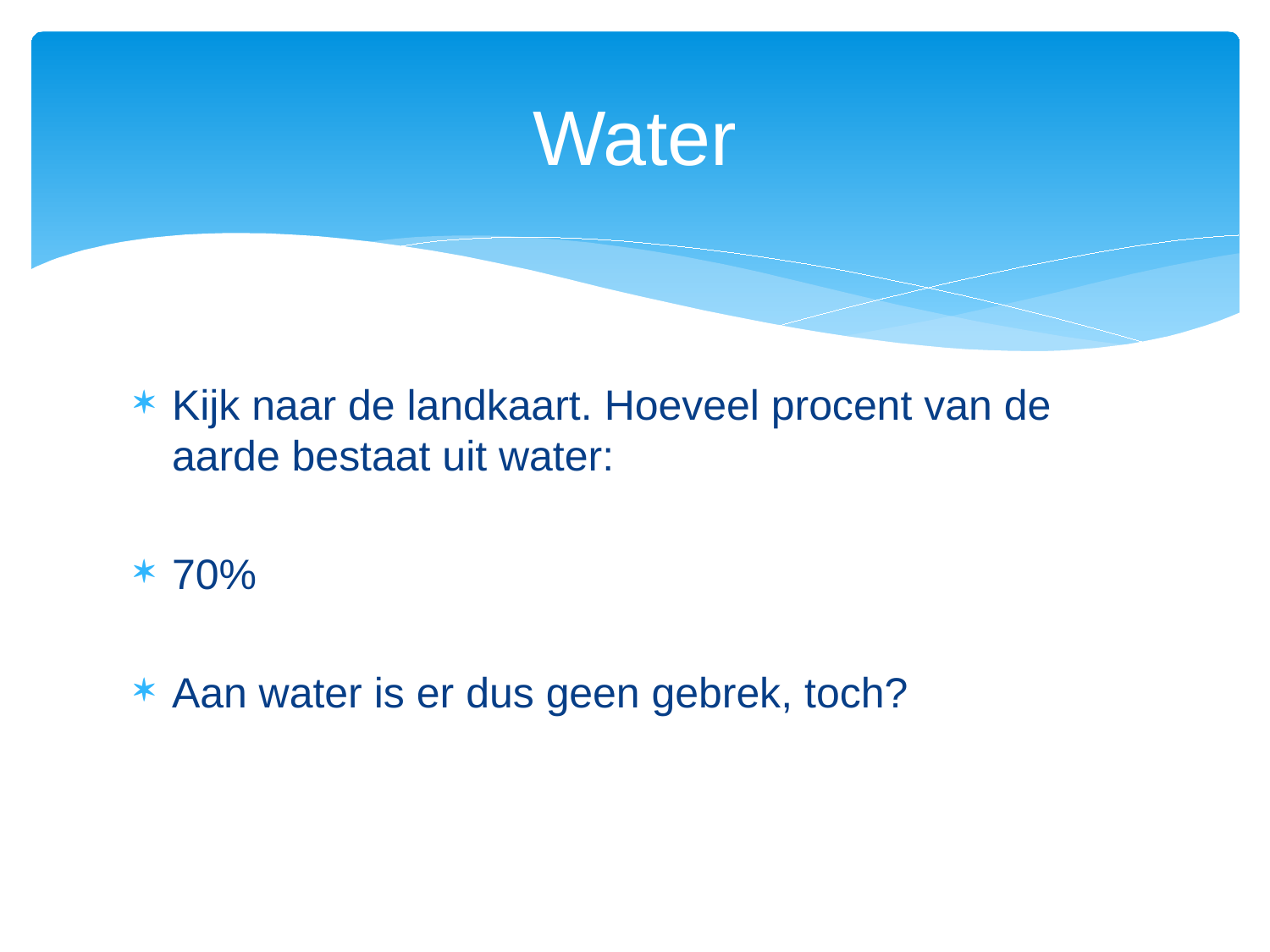

# Water
Kijk naar de landkaart. Hoeveel procent van de aarde bestaat uit water:

70%

Aan water is er dus geen gebrek, toch?